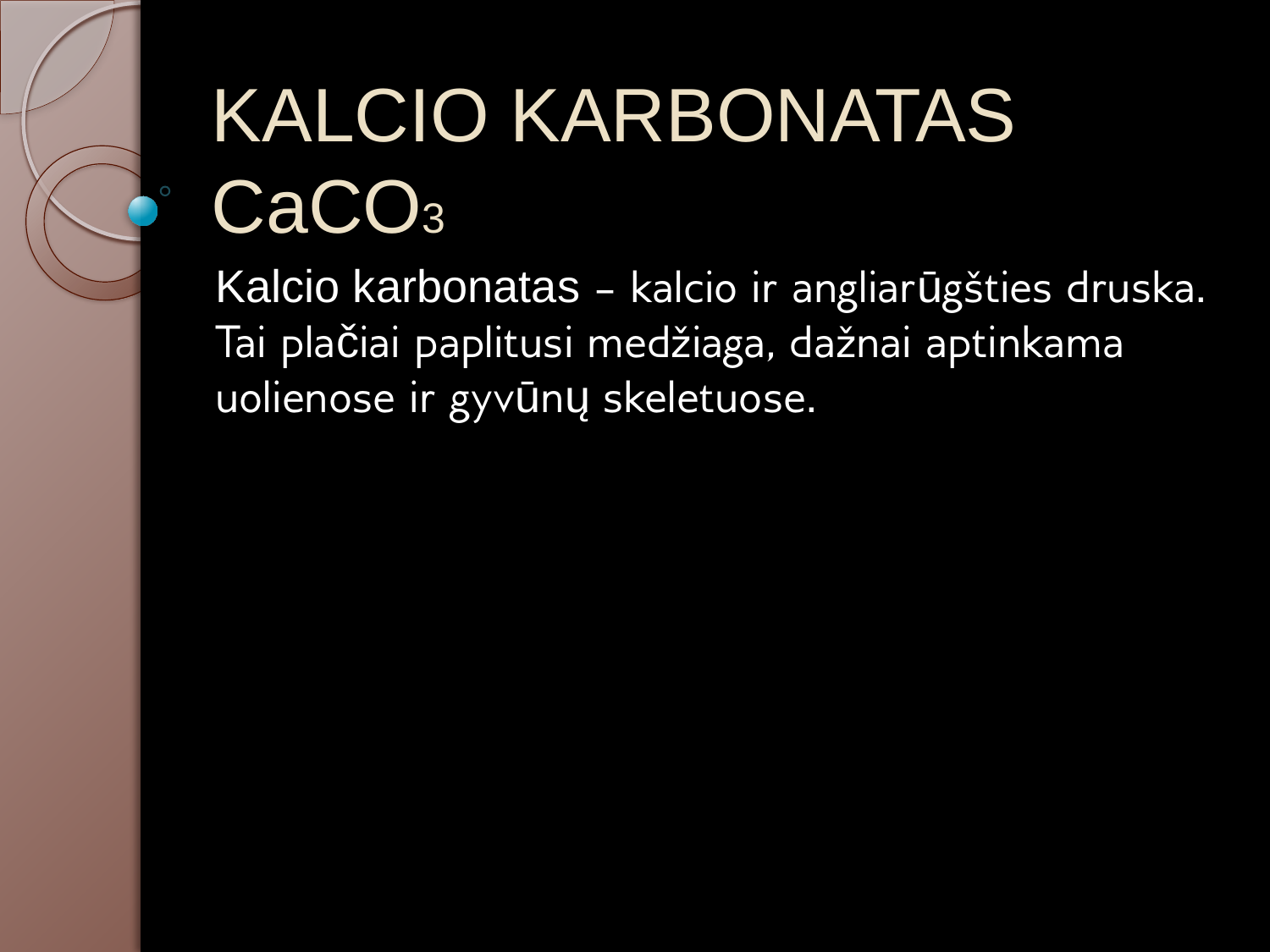

# KALCIO KARBONATAS  CaCO3
Kalcio karbonatas – kalcio ir angliarūgšties druska. Tai plačiai paplitusi medžiaga, dažnai aptinkama uolienose ir gyvūnų skeletuose.